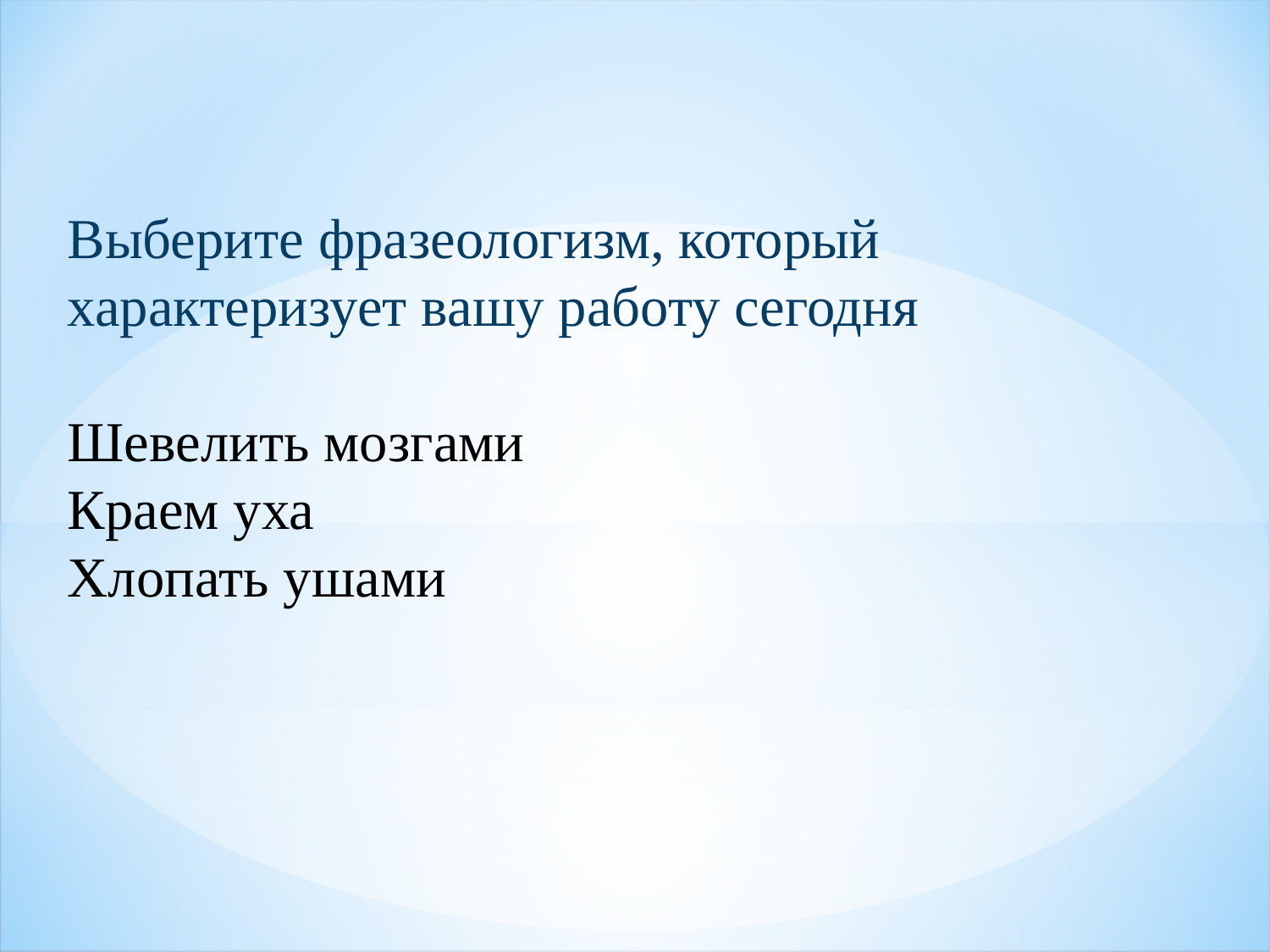

Выберите фразеологизм, который характеризует вашу работу сегодня
Шевелить мозгами
Краем уха
Хлопать ушами